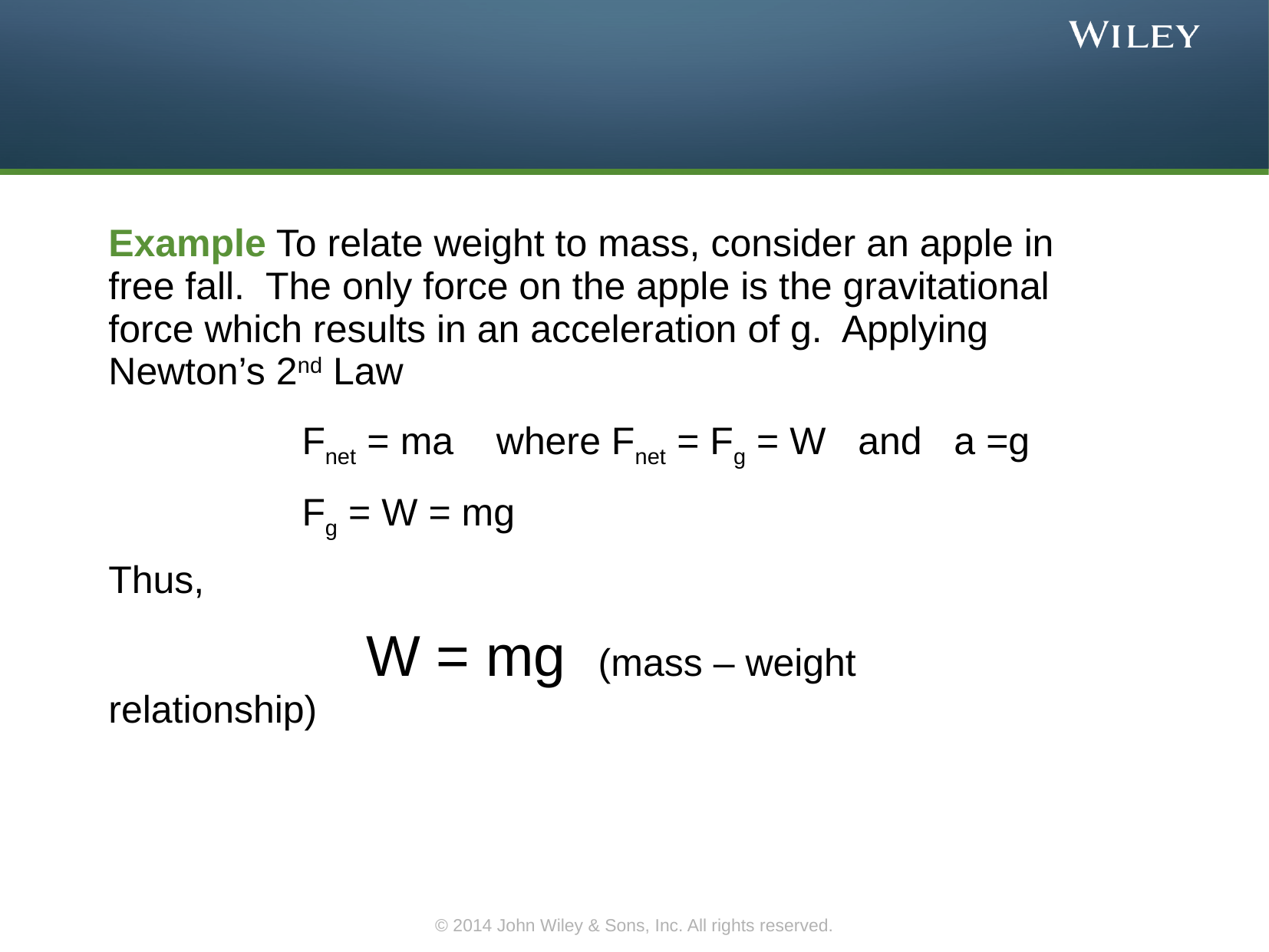

Example To relate weight to mass, consider an apple in free fall.  The only force on the apple is the gravitational force which results in an acceleration of g.  Applying Newton’s 2nd Law
                  Fnet = ma    where Fnet = Fg = W   and   a =g
                  Fg = W = mg
Thus,
                        W = mg   (mass – weight relationship)
© 2014 John Wiley & Sons, Inc. All rights reserved.